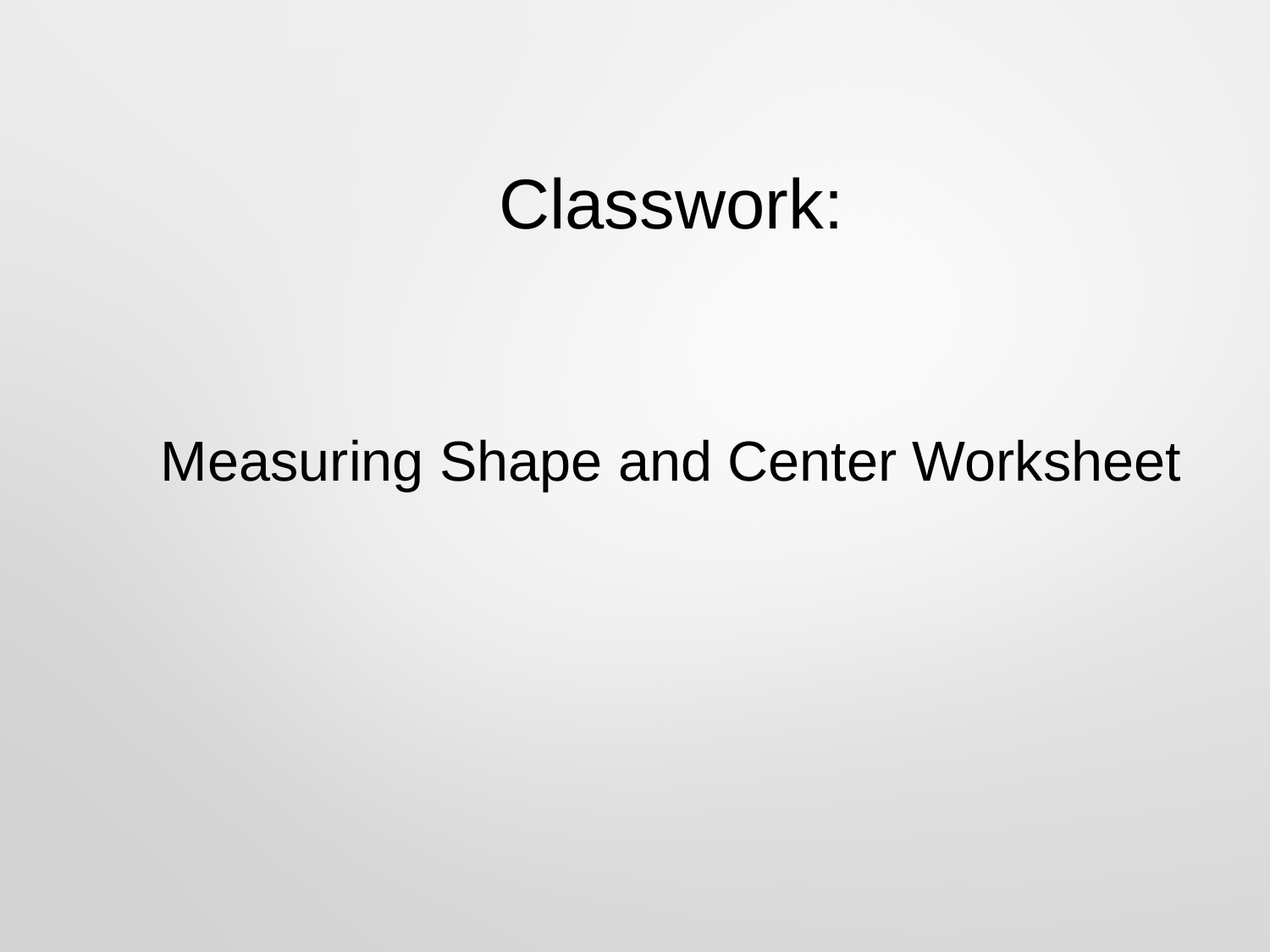

# Classwork:
Measuring Shape and Center Worksheet